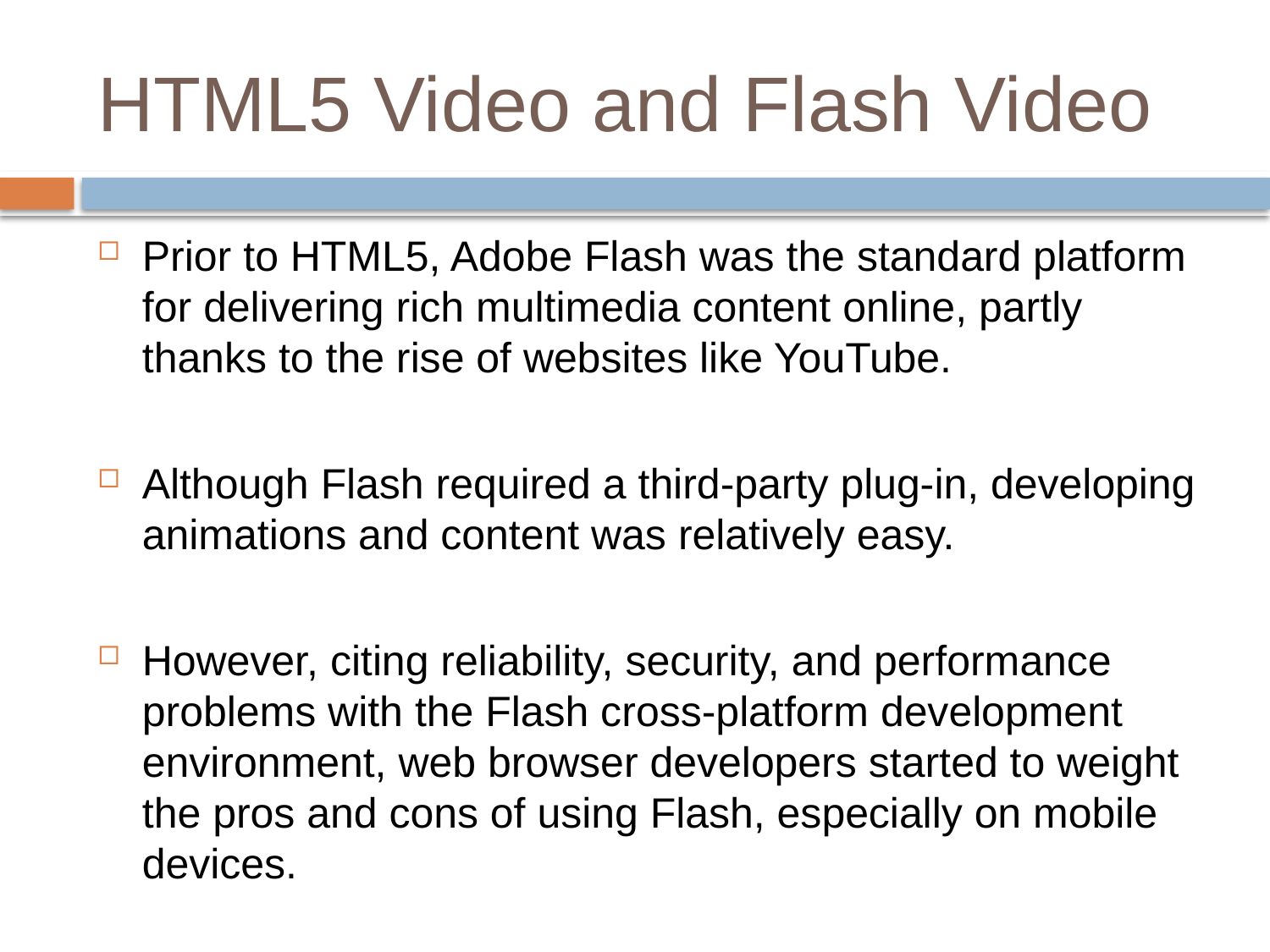

# HTML5 Video and Flash Video
Prior to HTML5, Adobe Flash was the standard platform for delivering rich multimedia content online, partly thanks to the rise of websites like YouTube.

Although Flash required a third-party plug-in, developing animations and content was relatively easy.

However, citing reliability, security, and performance problems with the Flash cross-platform development environment, web browser developers started to weight the pros and cons of using Flash, especially on mobile devices.